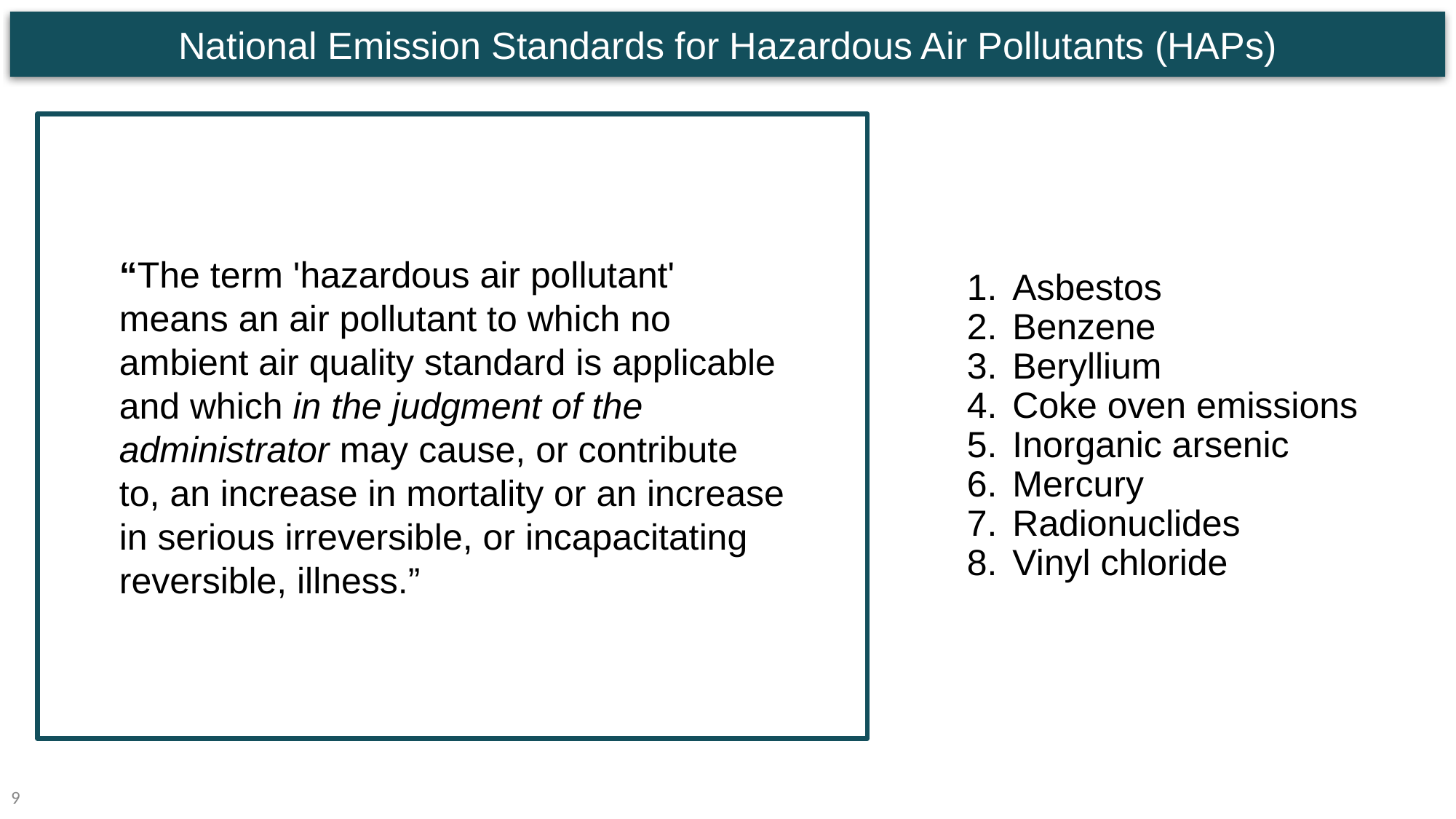

National Emission Standards for Hazardous Air Pollutants (HAPs)
“The term 'hazardous air pollutant' means an air pollutant to which no ambient air quality standard is applicable and which in the judgment of the administrator may cause, or contribute to, an increase in mortality or an increase in serious irreversible, or incapacitating reversible, illness.”
Asbestos
Benzene
Beryllium
Coke oven emissions
Inorganic arsenic
Mercury
Radionuclides
Vinyl chloride
9